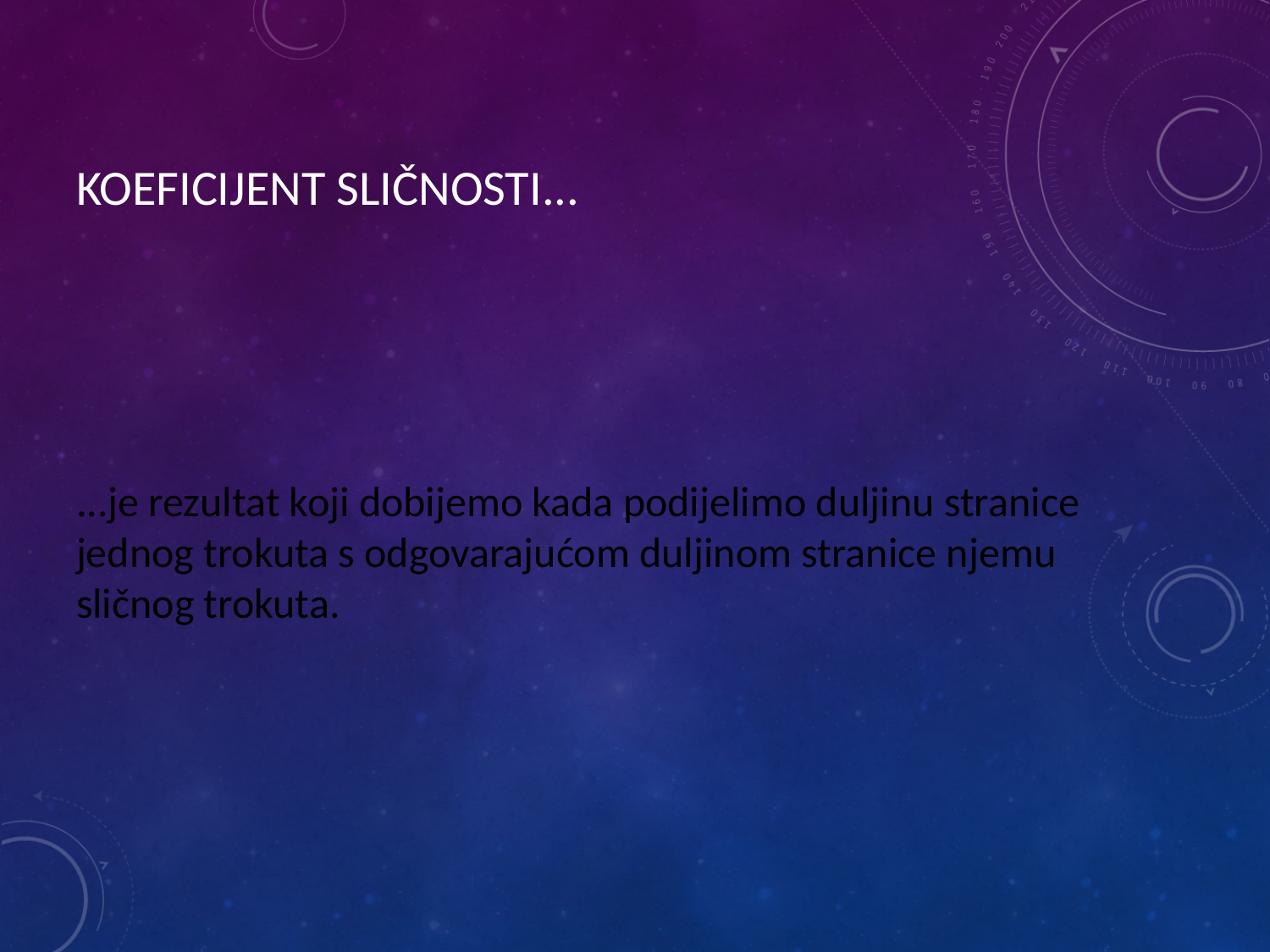

# Koeficijent sličnosti...
...je rezultat koji dobijemo kada podijelimo duljinu stranice jednog trokuta s odgovarajućom duljinom stranice njemu sličnog trokuta.